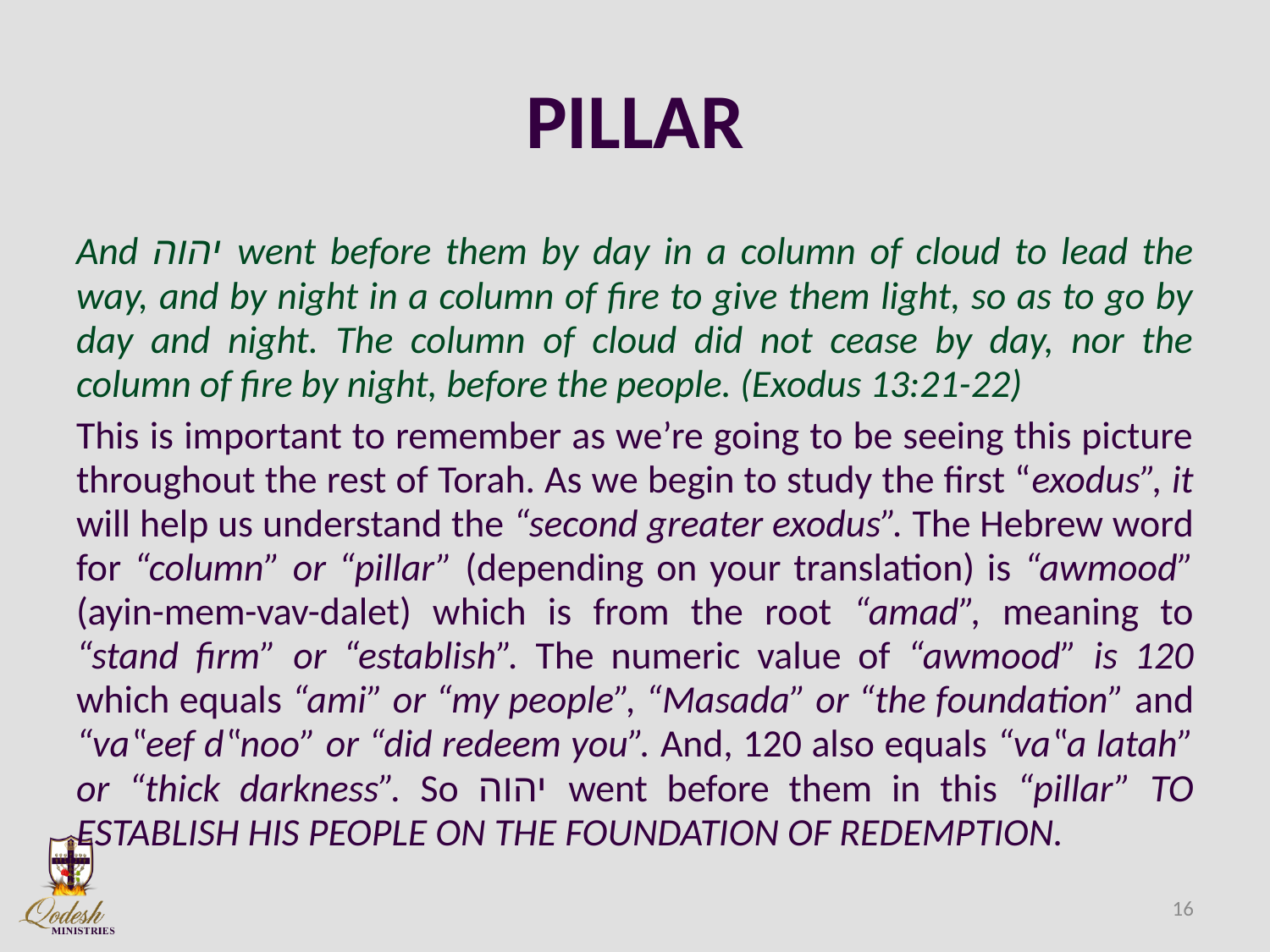

# PILLAR
And יהוה went before them by day in a column of cloud to lead the way, and by night in a column of fire to give them light, so as to go by day and night. The column of cloud did not cease by day, nor the column of fire by night, before the people. (Exodus 13:21-22)
This is important to remember as we’re going to be seeing this picture throughout the rest of Torah. As we begin to study the first “exodus”, it will help us understand the “second greater exodus”. The Hebrew word for “column” or “pillar” (depending on your translation) is “awmood” (ayin-mem-vav-dalet) which is from the root “amad”, meaning to “stand firm” or “establish”. The numeric value of “awmood” is 120 which equals “ami” or “my people”, “Masada” or “the foundation” and “va‟eef d‟noo” or “did redeem you”. And, 120 also equals “va‟a latah” or “thick darkness”. So יהוה went before them in this “pillar” TO ESTABLISH HIS PEOPLE ON THE FOUNDATION OF REDEMPTION.

16